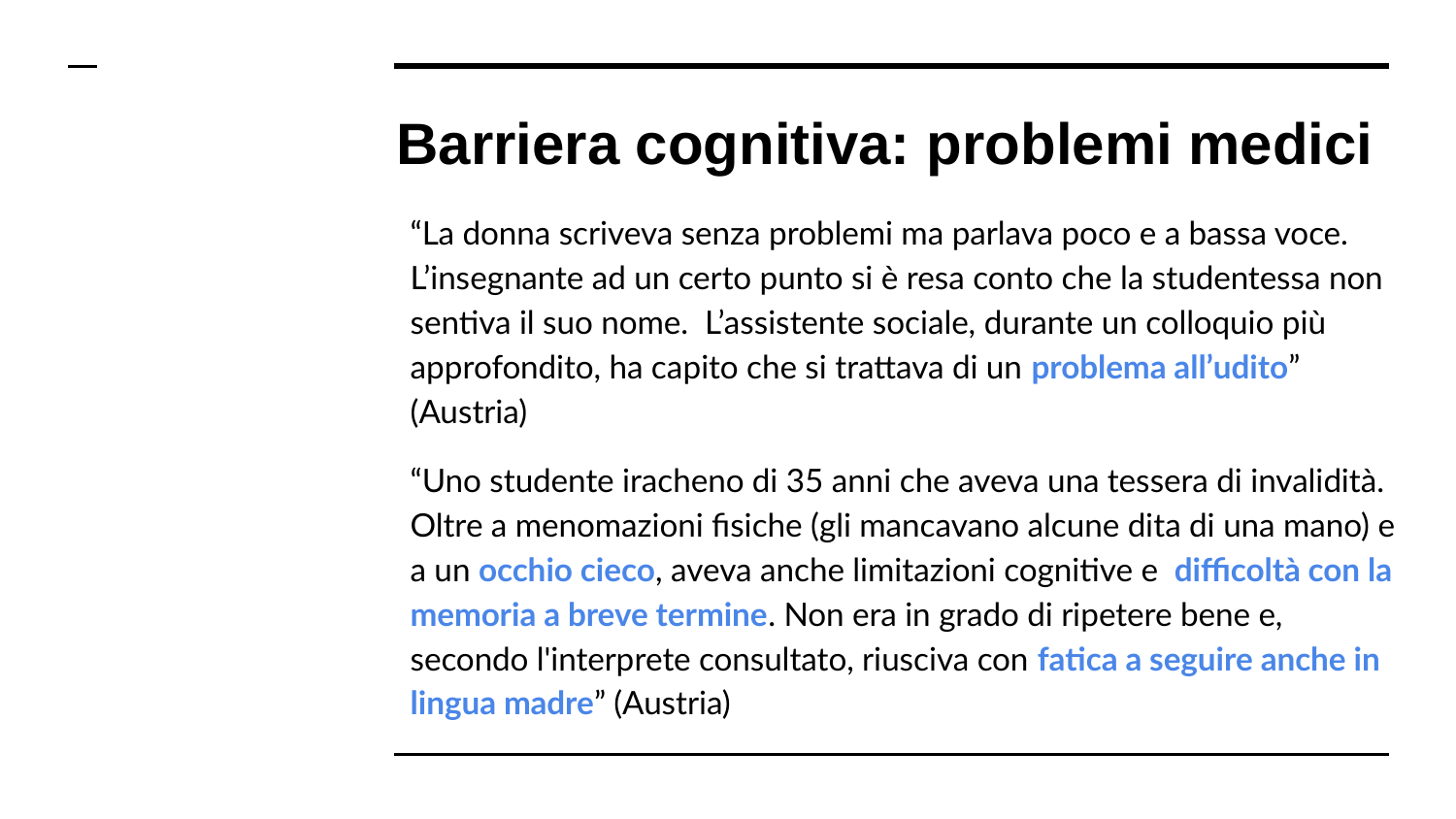

# Barriera cognitiva: problemi medici
“La donna scriveva senza problemi ma parlava poco e a bassa voce. L’insegnante ad un certo punto si è resa conto che la studentessa non sentiva il suo nome.  L’assistente sociale, durante un colloquio più approfondito, ha capito che si trattava di un problema all’udito”  (Austria)
“Uno studente iracheno di 35 anni che aveva una tessera di invalidità. Oltre a menomazioni fisiche (gli mancavano alcune dita di una mano) e a un occhio cieco, aveva anche limitazioni cognitive e  difficoltà con la memoria a breve termine. Non era in grado di ripetere bene e, secondo l'interprete consultato, riusciva con fatica a seguire anche in lingua madre” (Austria)